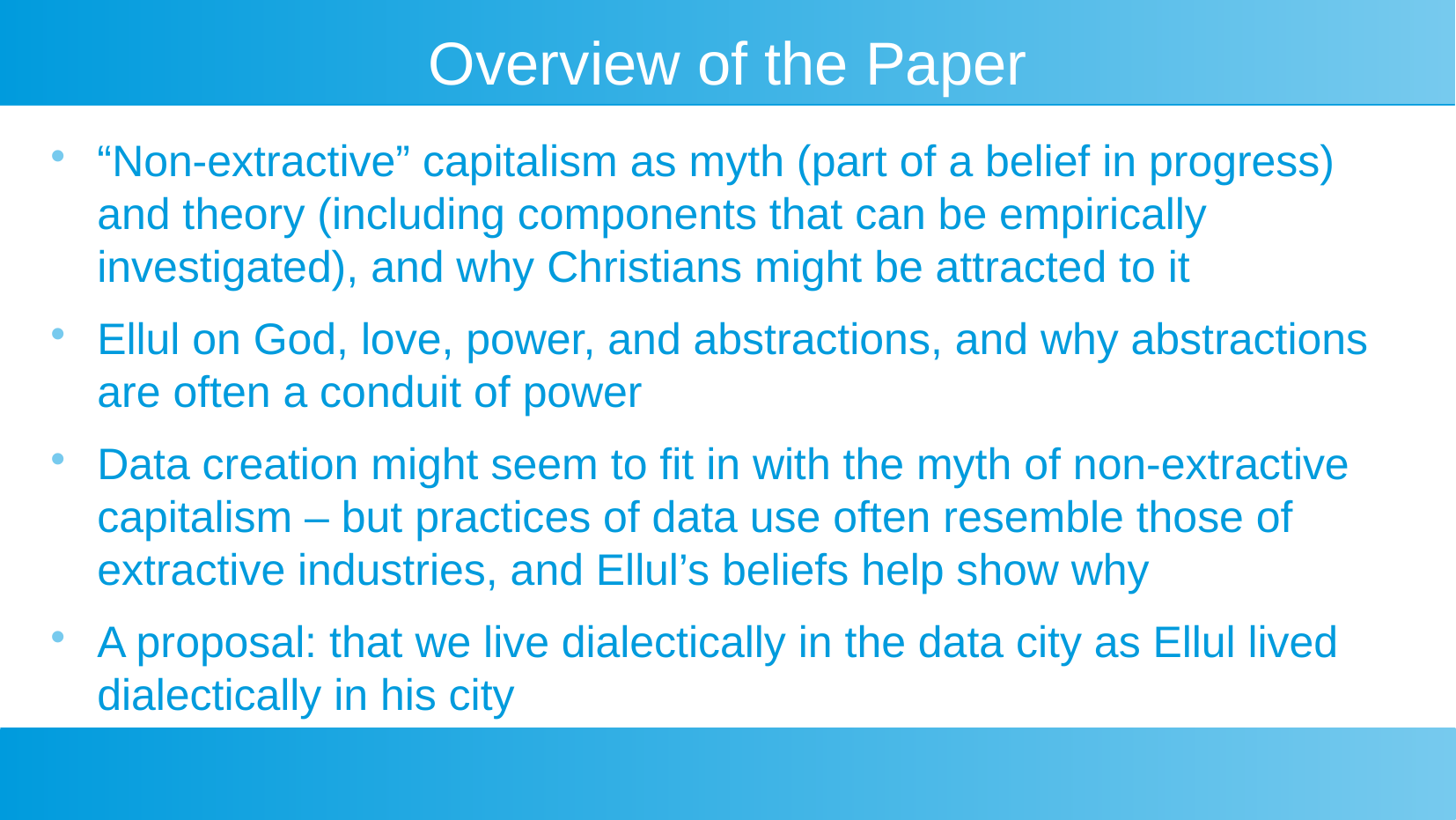

# Overview of the Paper
“Non-extractive” capitalism as myth (part of a belief in progress) and theory (including components that can be empirically investigated), and why Christians might be attracted to it
Ellul on God, love, power, and abstractions, and why abstractions are often a conduit of power
Data creation might seem to fit in with the myth of non-extractive capitalism – but practices of data use often resemble those of extractive industries, and Ellul’s beliefs help show why
A proposal: that we live dialectically in the data city as Ellul lived dialectically in his city